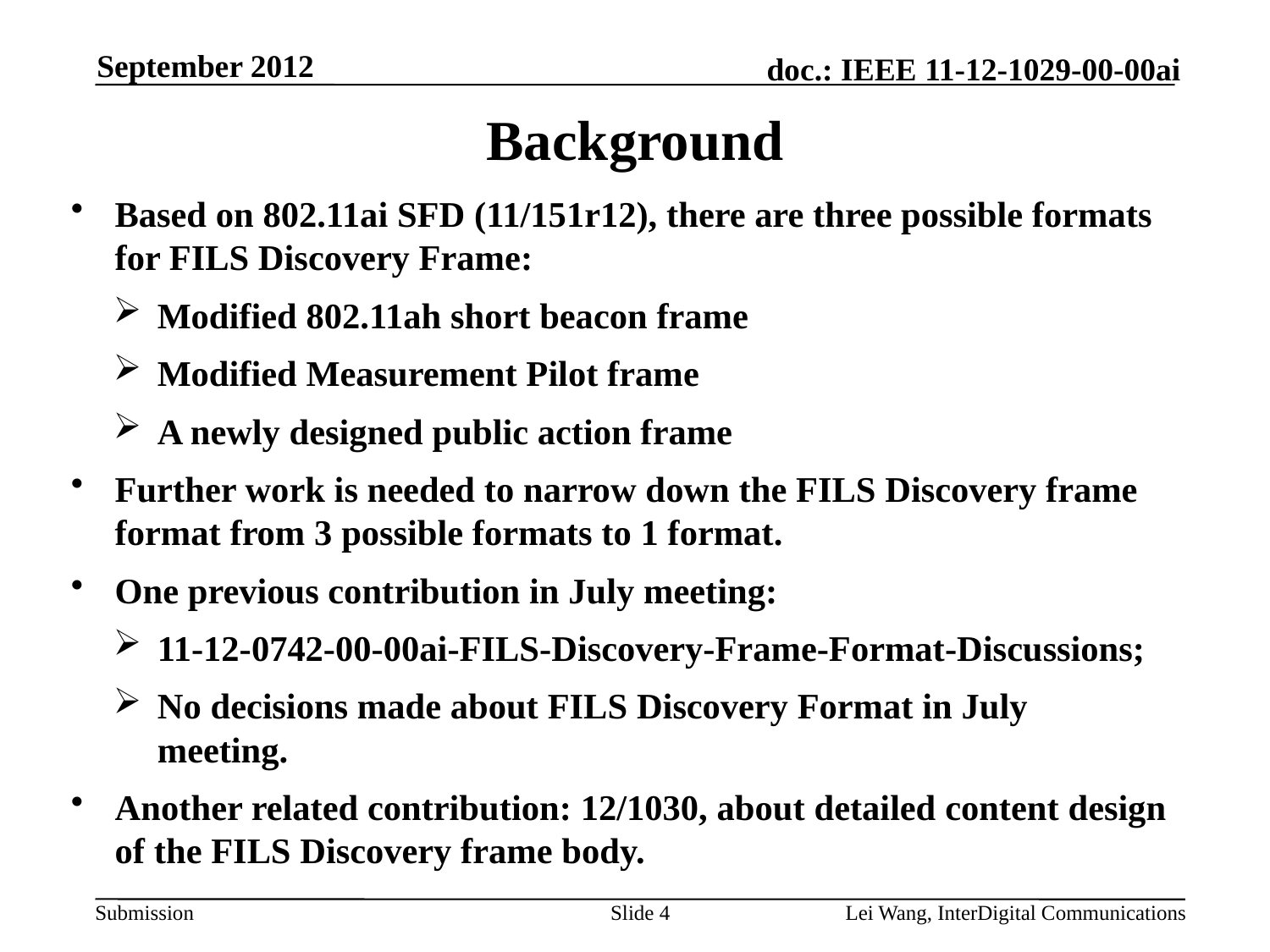

September 2012
Background
Based on 802.11ai SFD (11/151r12), there are three possible formats for FILS Discovery Frame:
Modified 802.11ah short beacon frame
Modified Measurement Pilot frame
A newly designed public action frame
Further work is needed to narrow down the FILS Discovery frame format from 3 possible formats to 1 format.
One previous contribution in July meeting:
11-12-0742-00-00ai-FILS-Discovery-Frame-Format-Discussions;
No decisions made about FILS Discovery Format in July meeting.
Another related contribution: 12/1030, about detailed content design of the FILS Discovery frame body.
Slide 4
Lei Wang, InterDigital Communications